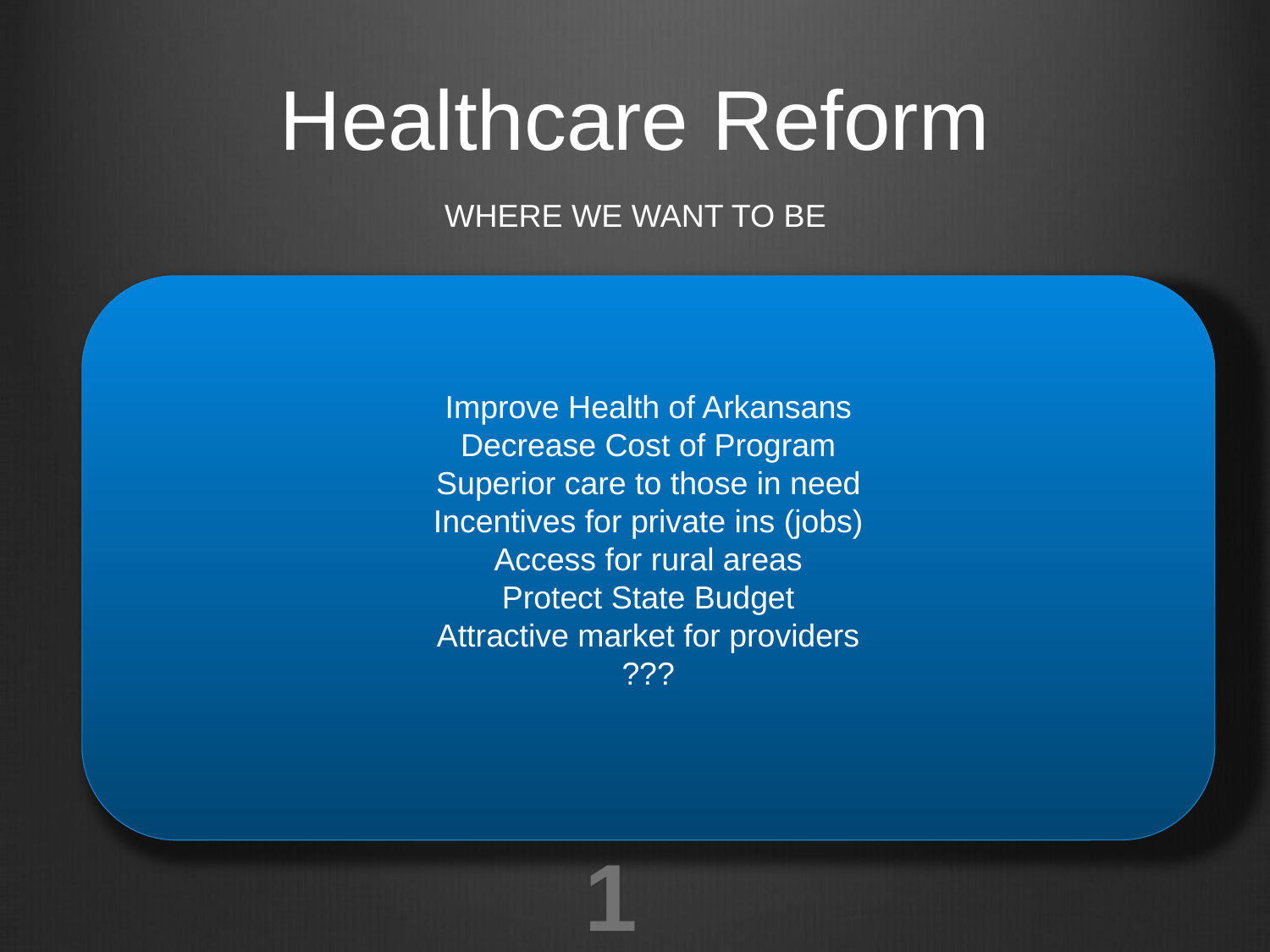

# Healthcare Reform
WHERE WE WANT TO BE
Improve Health of Arkansans
Decrease Cost of Program
Superior care to those in need
Incentives for private ins (jobs)
Access for rural areas
Protect State Budget
Attractive market for providers
???

1